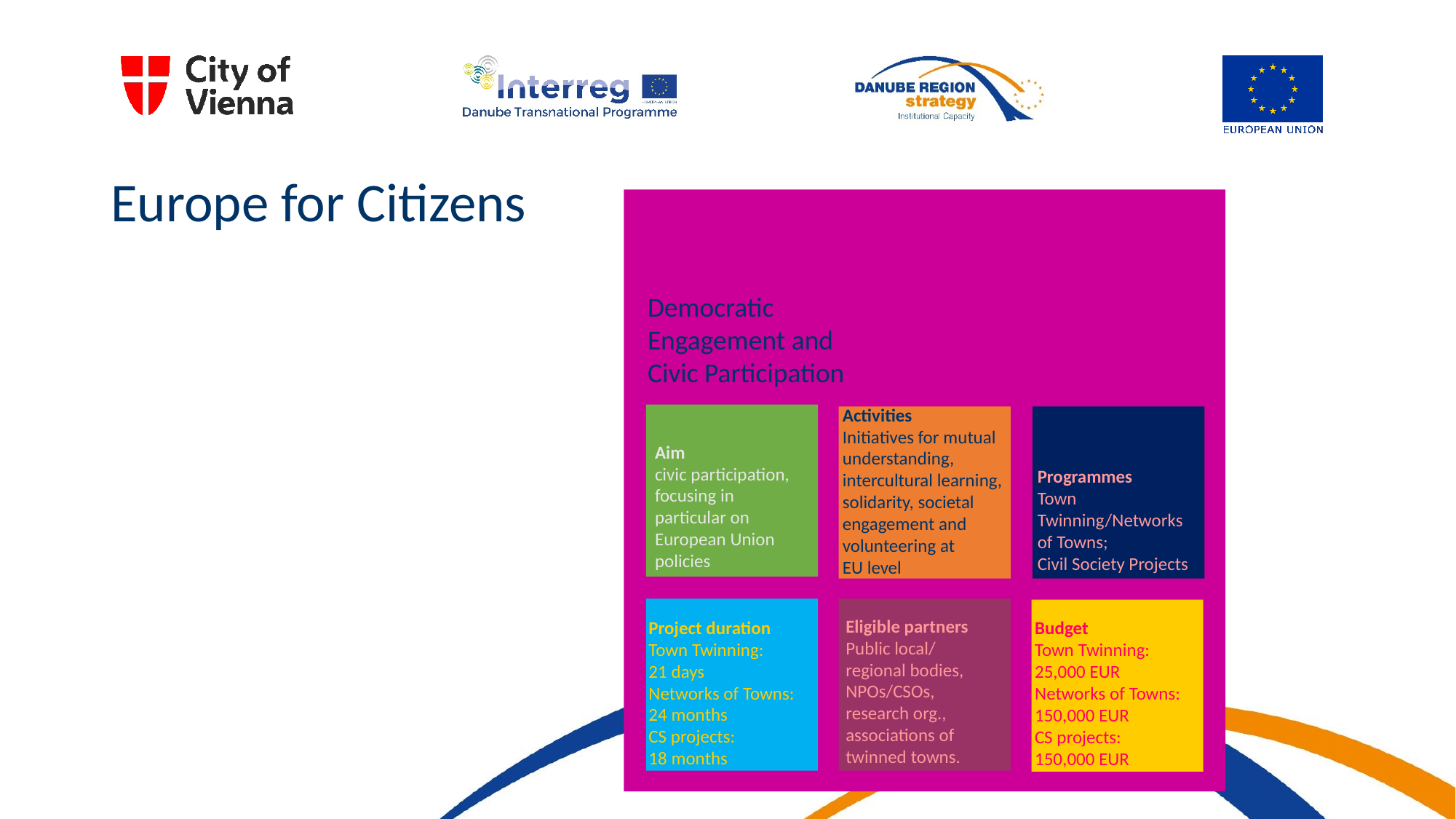

# Europe for Citizens

Democratic Engagement and Civic Participation
Activities
Initiatives for mutual understanding, intercultural learning, solidarity, societal engagement and volunteering at
EU level

Aim
civic participation, focusing in particular on European Union policies
Programmes
Town Twinning/Networks of Towns;
Civil Society Projects

Eligible partners
Public local/
regional bodies, NPOs/CSOs, research org., associations of twinned towns.
Project duration
Town Twinning:
21 days
Networks of Towns:
24 months
CS projects:
18 months
Budget
Town Twinning:
25,000 EUR
Networks of Towns:
150,000 EUR
CS projects:
150,000 EUR